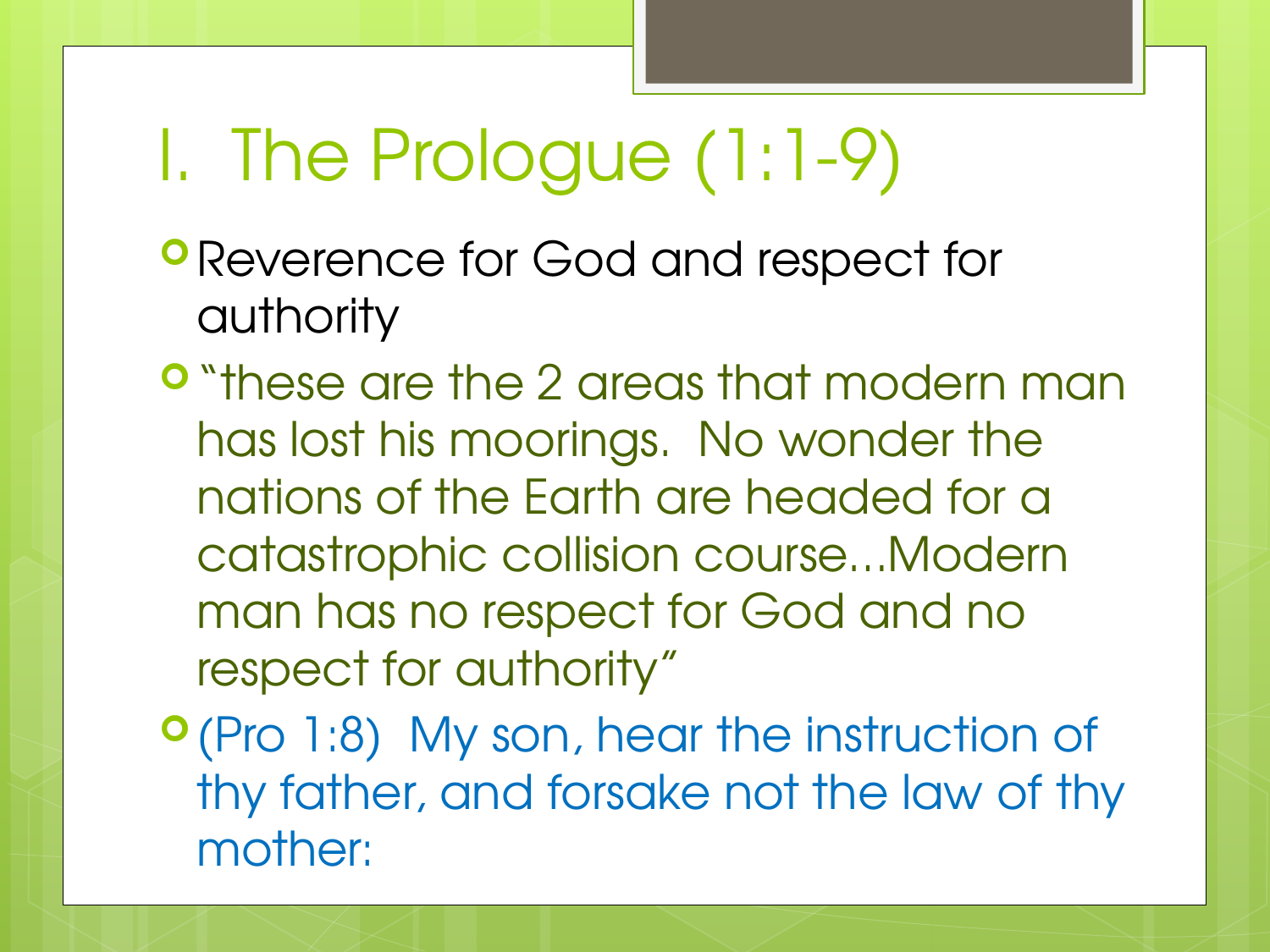

# I.  The Prologue (1:1-9)
Reverence for God and respect for authority
“these are the 2 areas that modern man has lost his moorings.  No wonder the nations of the Earth are headed for a catastrophic collision course…Modern man has no respect for God and no respect for authority”
(Pro 1:8)  My son, hear the instruction of thy father, and forsake not the law of thy mother: